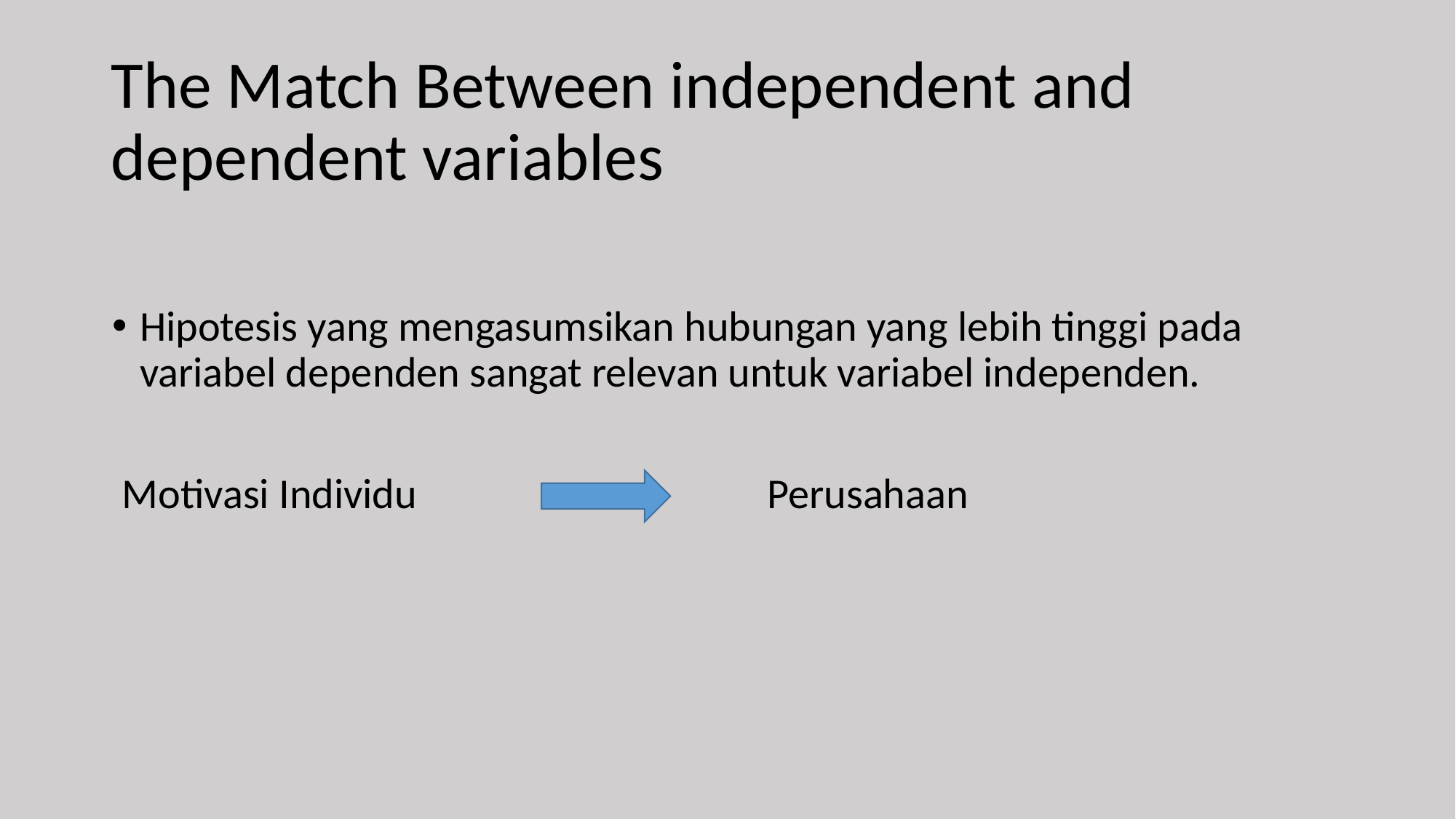

# The Match Between independent and dependent variables
Hipotesis yang mengasumsikan hubungan yang lebih tinggi pada variabel dependen sangat relevan untuk variabel independen.

 Motivasi Individu				Perusahaan